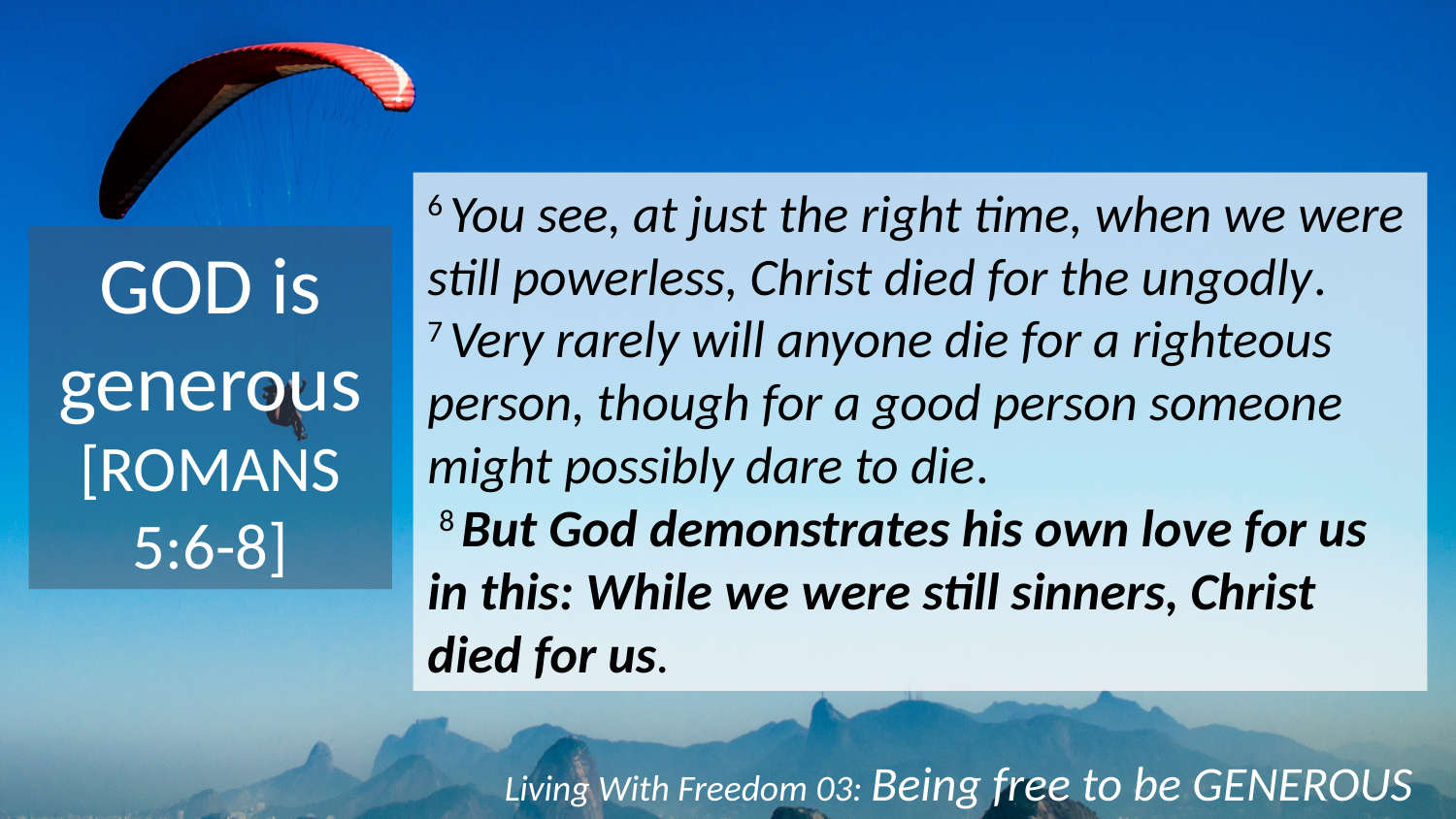

6 You see, at just the right time, when we were still powerless, Christ died for the ungodly.
7 Very rarely will anyone die for a righteous person, though for a good person someone might possibly dare to die.
 8 But God demonstrates his own love for us in this: While we were still sinners, Christ died for us.
GOD is generous
[ROMANS 5:6-8]
Living With Freedom 03: Being free to be GENEROUS